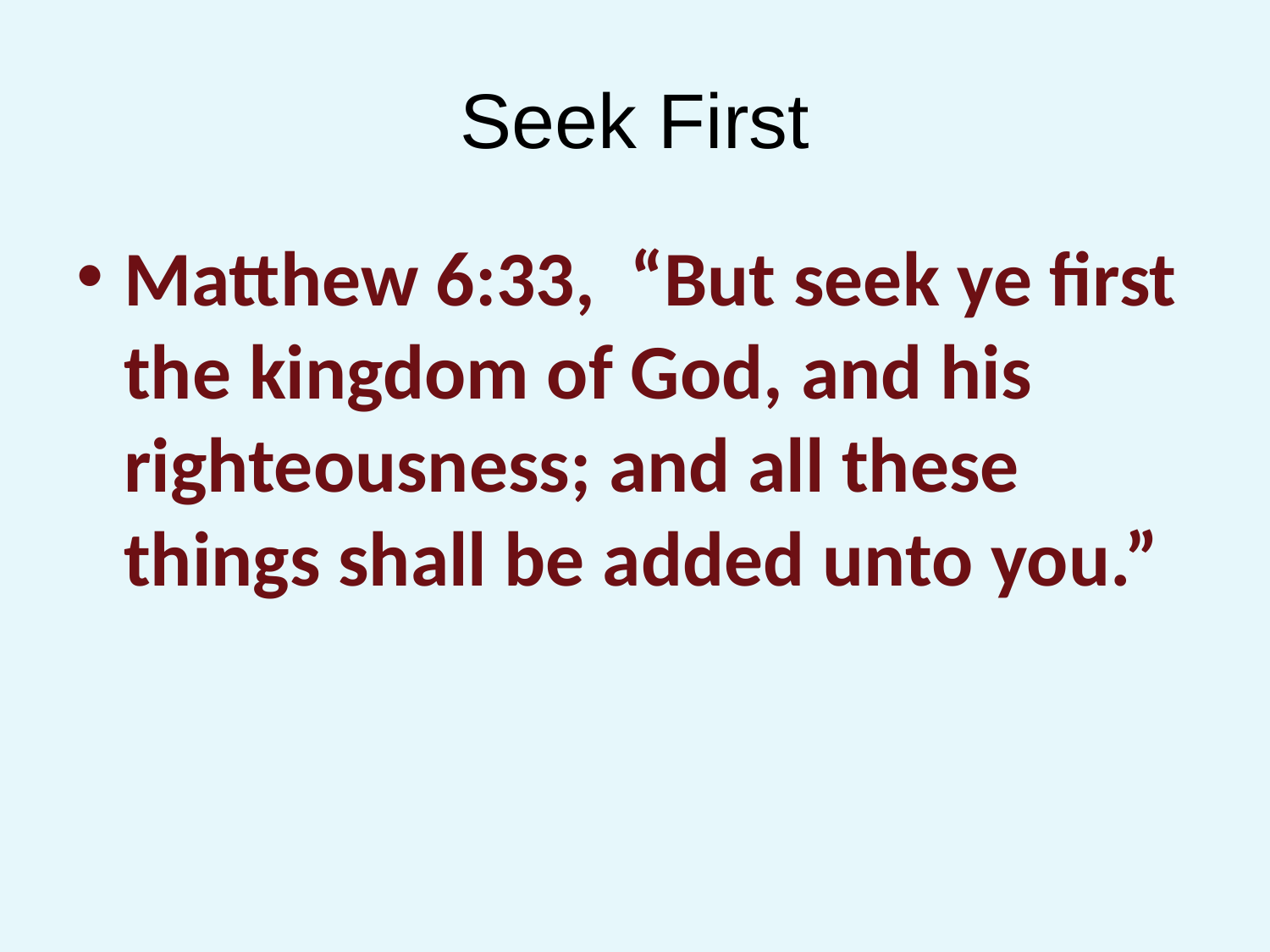

# Seek First
Matthew 6:33,  “But seek ye first the kingdom of God, and his righteousness; and all these things shall be added unto you.”